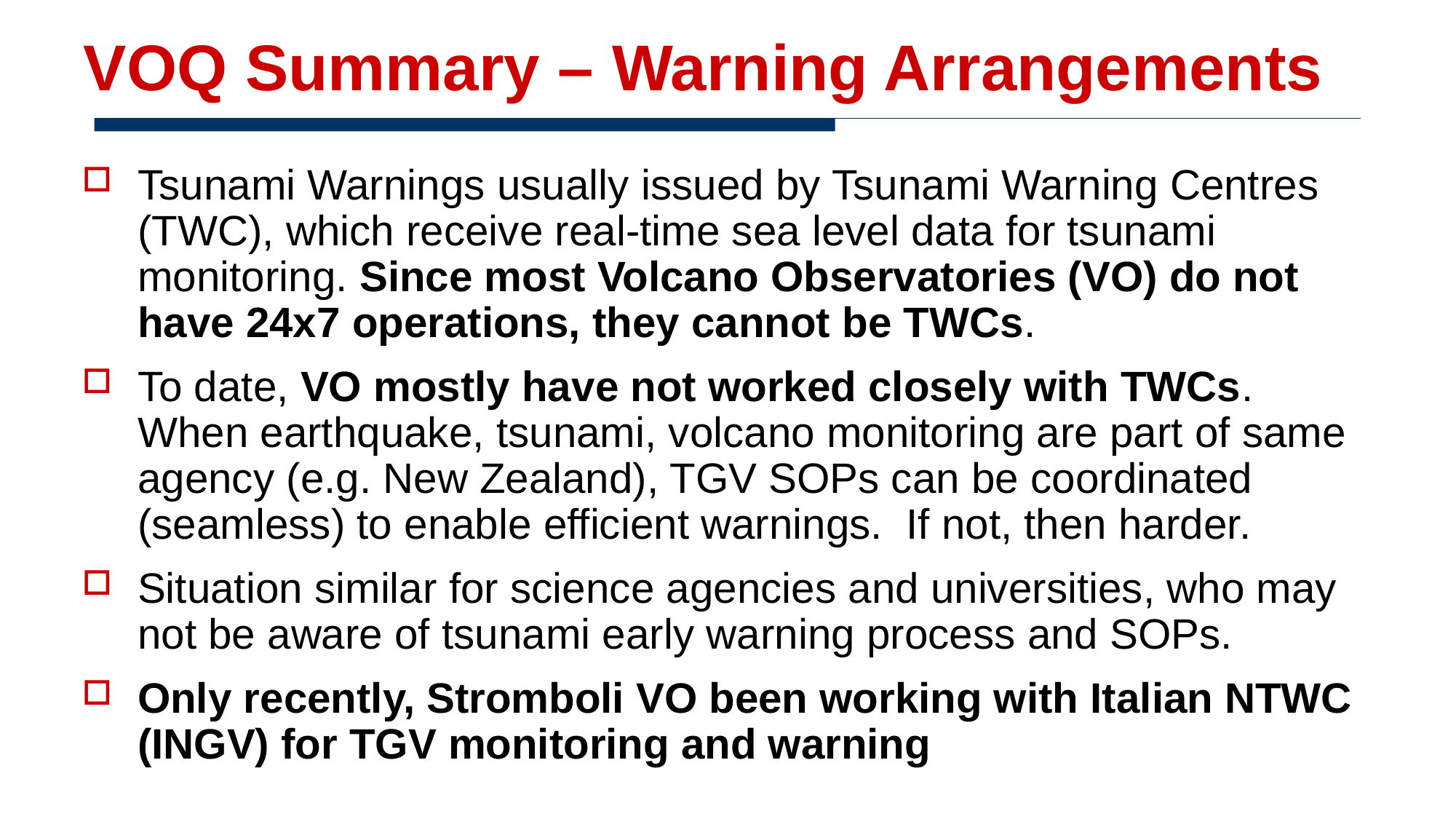

VOQ Summary – Warning Arrangements
Tsunami Warnings usually issued by Tsunami Warning Centres (TWC), which receive real-time sea level data for tsunami monitoring. Since most Volcano Observatories (VO) do not have 24x7 operations, they cannot be TWCs.
To date, VO mostly have not worked closely with TWCs.  When earthquake, tsunami, volcano monitoring are part of same agency (e.g. New Zealand), TGV SOPs can be coordinated (seamless) to enable efficient warnings.  If not, then harder.
Situation similar for science agencies and universities, who may not be aware of tsunami early warning process and SOPs.
Only recently, Stromboli VO been working with Italian NTWC (INGV) for TGV monitoring and warning